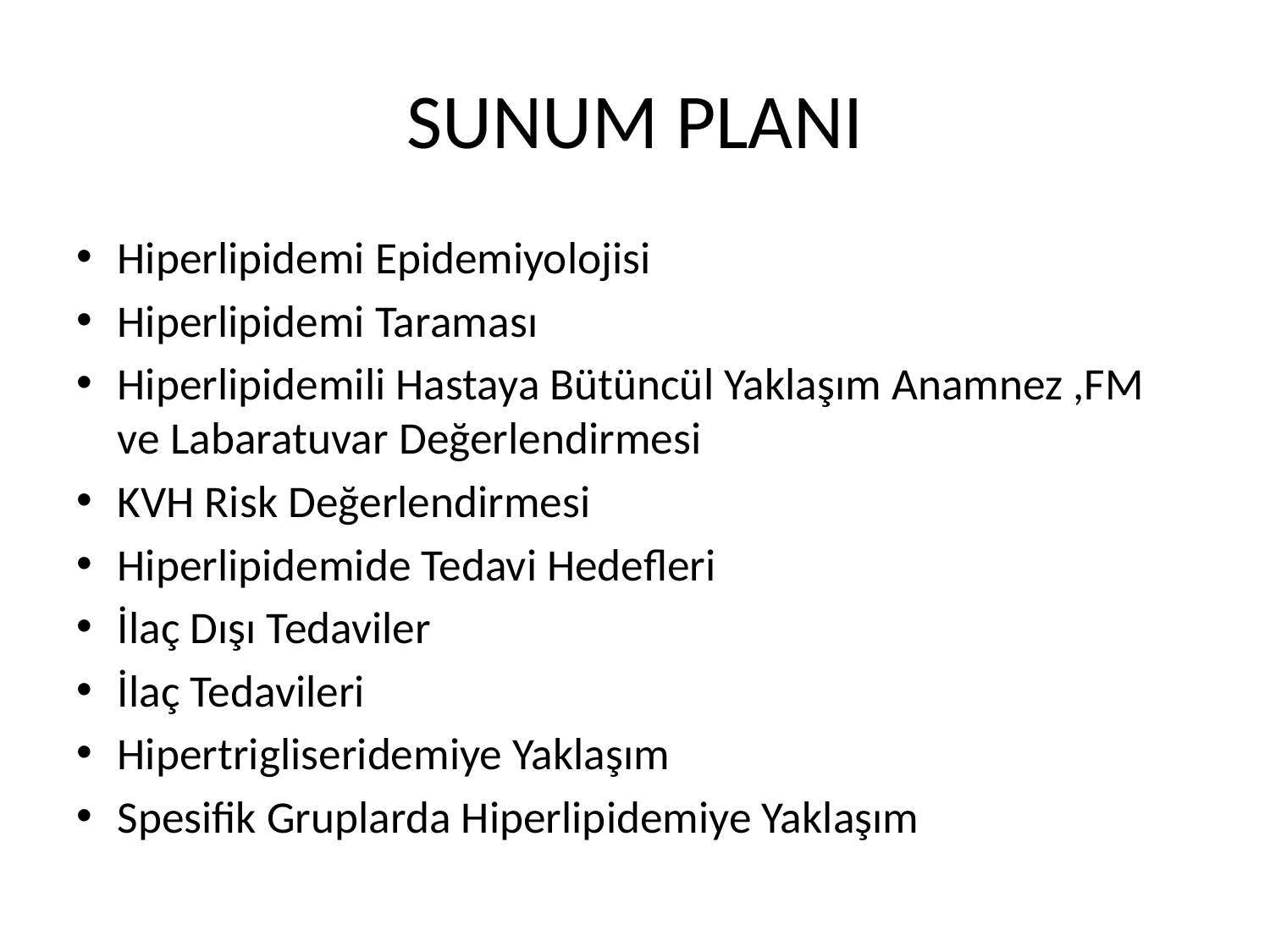

# SUNUM PLANI
Hiperlipidemi Epidemiyolojisi
Hiperlipidemi Taraması
Hiperlipidemili Hastaya Bütüncül Yaklaşım Anamnez ,FM ve Labaratuvar Değerlendirmesi
KVH Risk Değerlendirmesi
Hiperlipidemide Tedavi Hedefleri
İlaç Dışı Tedaviler
İlaç Tedavileri
Hipertrigliseridemiye Yaklaşım
Spesifik Gruplarda Hiperlipidemiye Yaklaşım